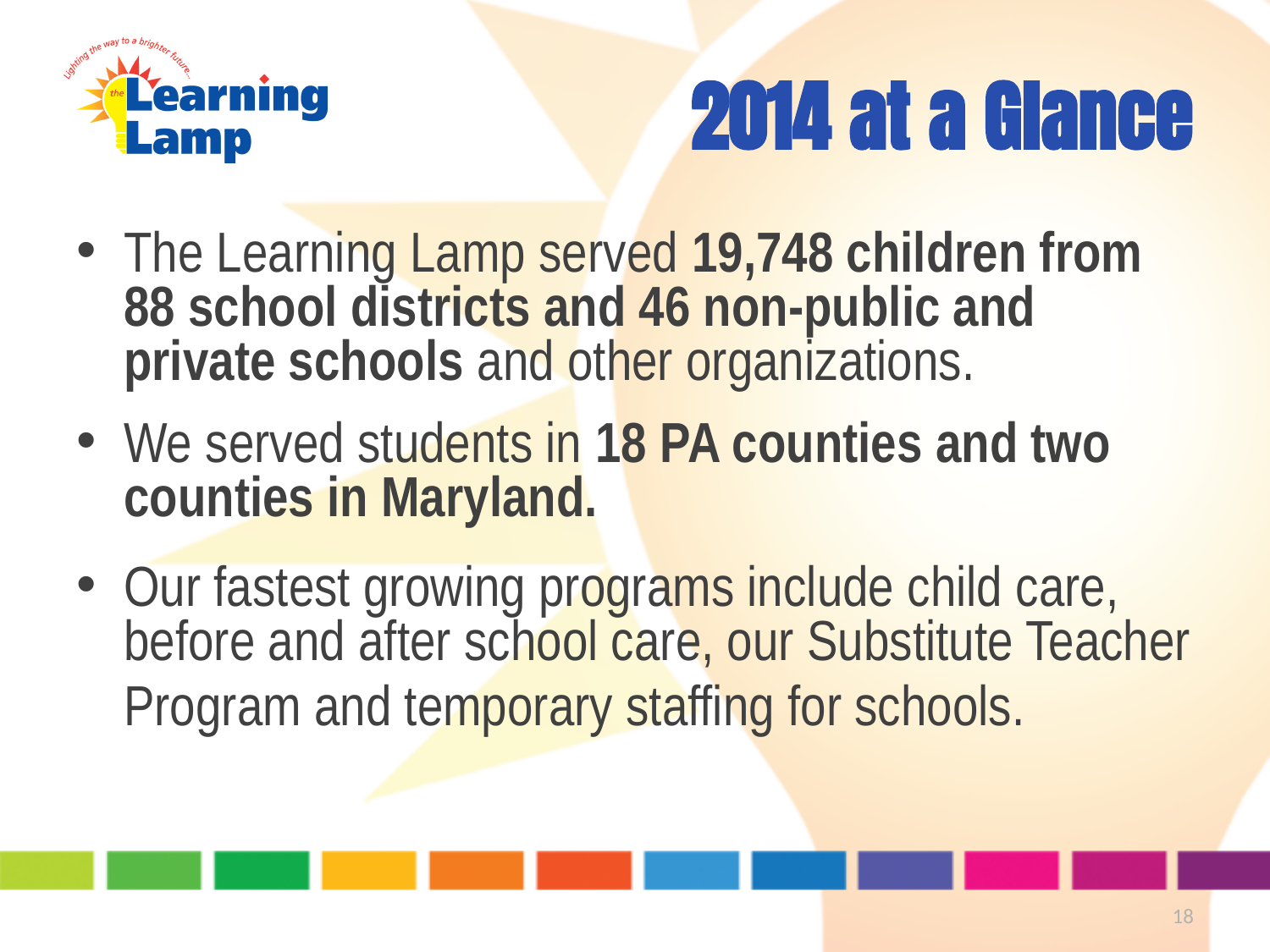

# 2014 at a Glance
The Learning Lamp served 19,748 children from 88 school districts and 46 non-public and private schools and other organizations.
We served students in 18 PA counties and two counties in Maryland.
Our fastest growing programs include child care, before and after school care, our Substitute Teacher Program and temporary staffing for schools.

18